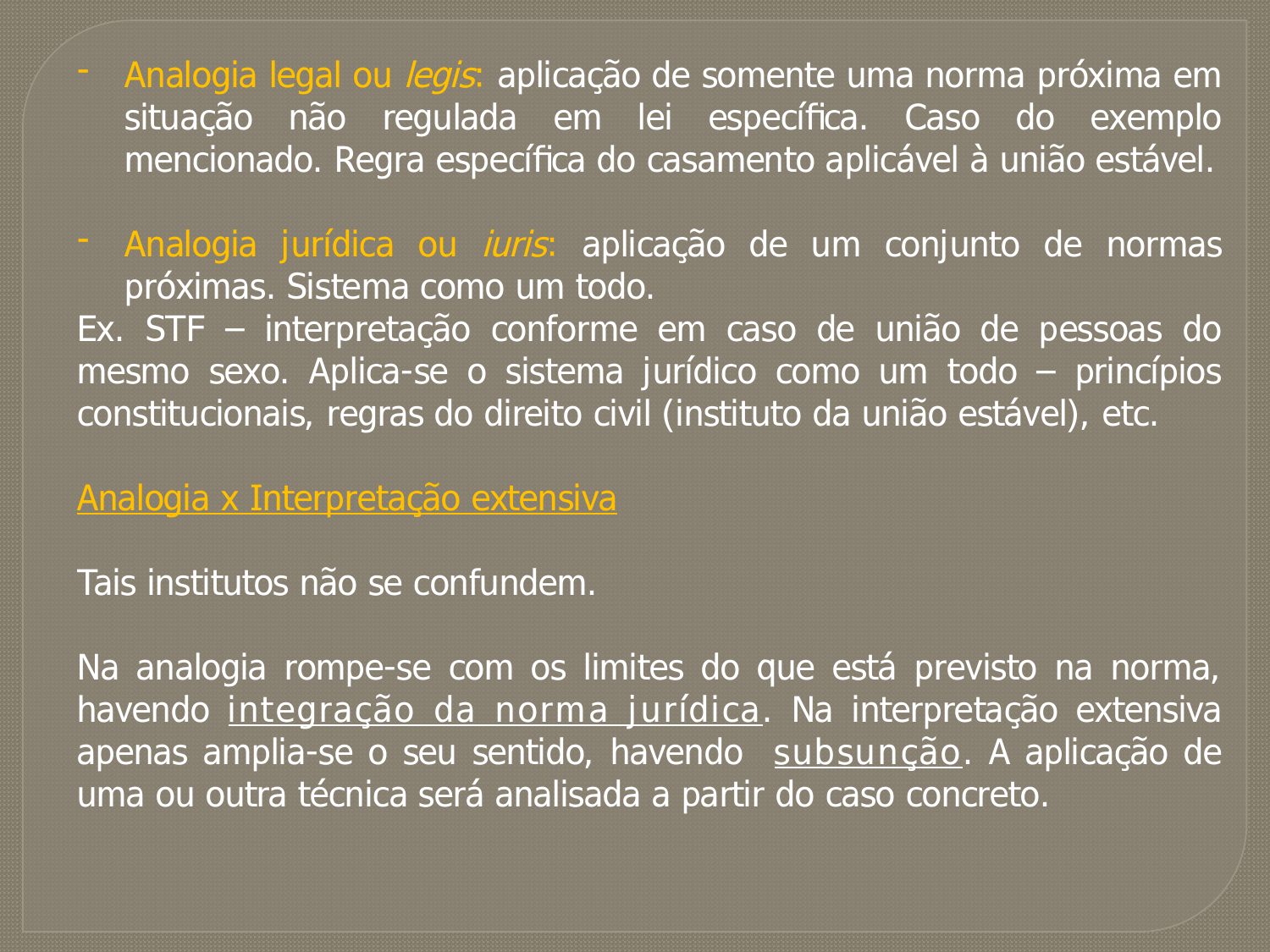

Analogia legal ou legis: aplicação de somente uma norma próxima em situação não regulada em lei específica. Caso do exemplo mencionado. Regra específica do casamento aplicável à união estável.

Analogia jurídica ou iuris: aplicação de um conjunto de normas próximas. Sistema como um todo.
Ex. STF – interpretação conforme em caso de união de pessoas do mesmo sexo. Aplica-se o sistema jurídico como um todo – princípios constitucionais, regras do direito civil (instituto da união estável), etc.

Analogia x Interpretação extensiva

Tais institutos não se confundem.

Na analogia rompe-se com os limites do que está previsto na norma, havendo integração da norma jurídica. Na interpretação extensiva apenas amplia-se o seu sentido, havendo  subsunção. A aplicação de uma ou outra técnica será analisada a partir do caso concreto.